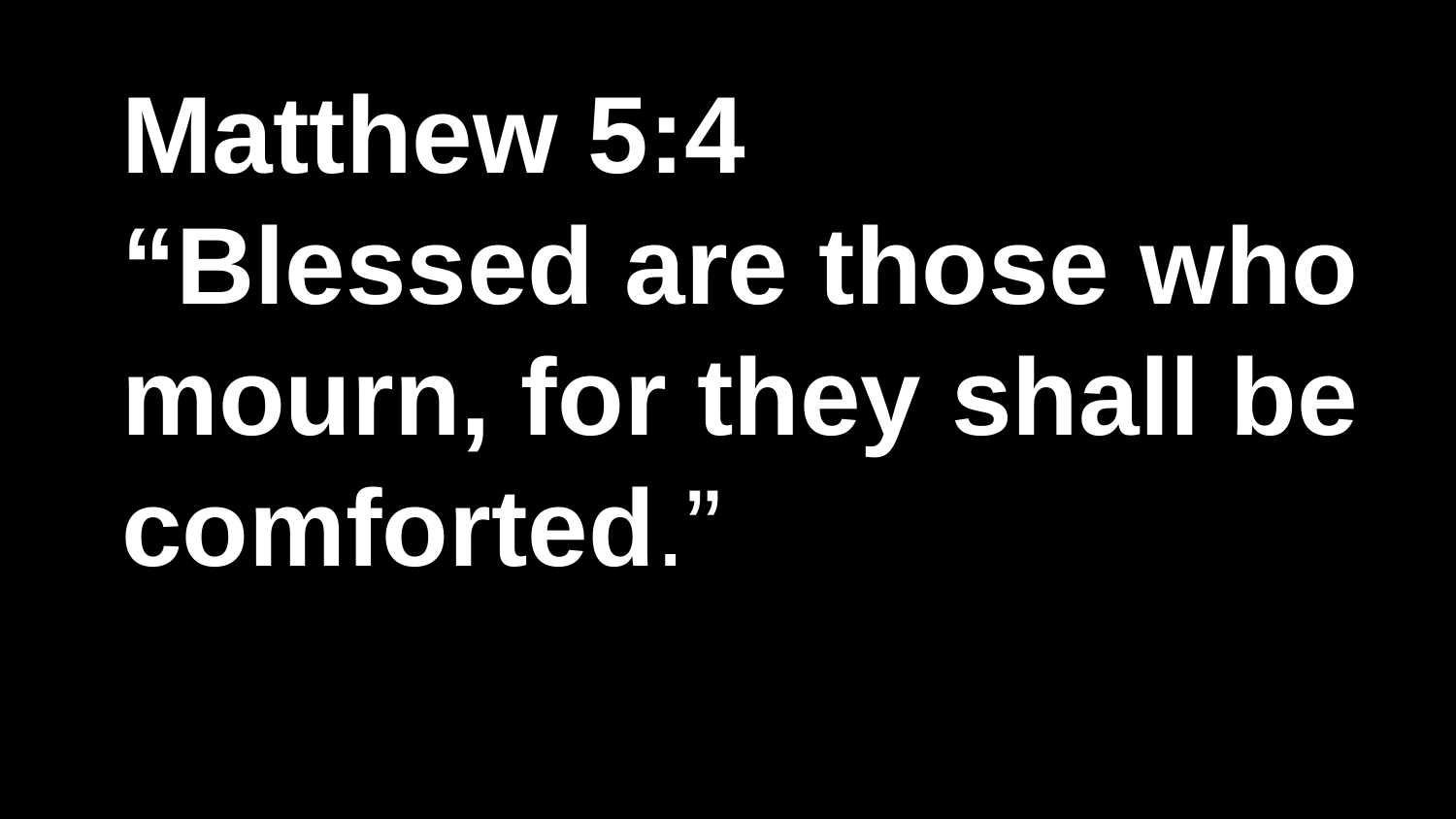

Matthew 5:4
“Blessed are those who mourn, for they shall be comforted.”
Psalm 16:11
You make known to me the path of life; in your presence there is fullness of joy; at your right hand are pleasures forevermore.